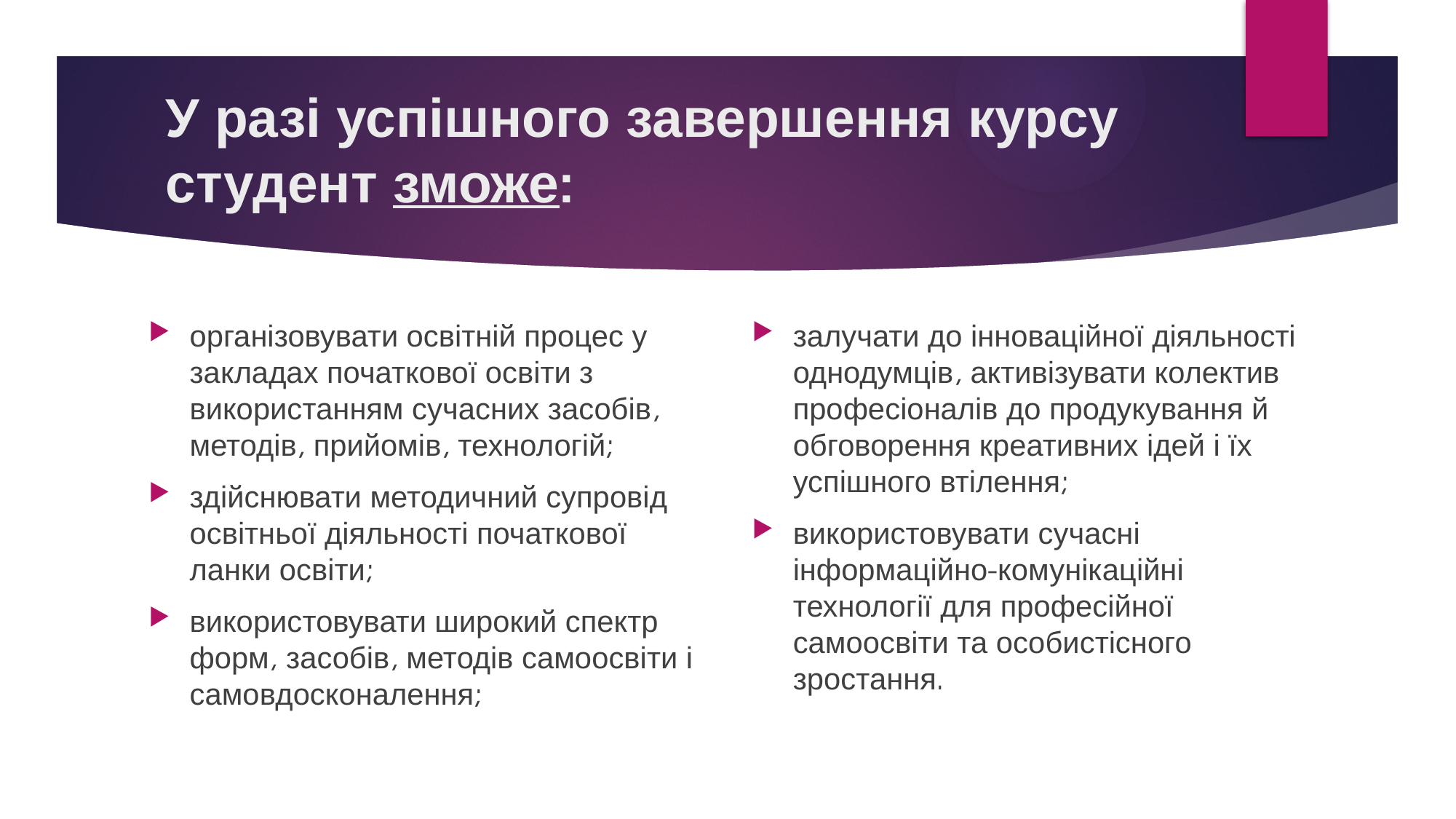

# У разі успішного завершення курсу студент зможе:
організовувати освітній процес у закладах початкової освіти з використанням сучасних засобів, методів, прийомів, технологій;
здійснювати методичний супровід освітньої діяльності початкової ланки освіти;
використовувати широкий спектр форм, засобів, методів самоосвіти і самовдосконалення;

залучати до інноваційної діяльності однодумців, активізувати колектив професіоналів до продукування й обговорення креативних ідей і їх успішного втілення;
використовувати сучасні інформаційно-комунікаційні технології для професійної самоосвіти та особистісного зростання.